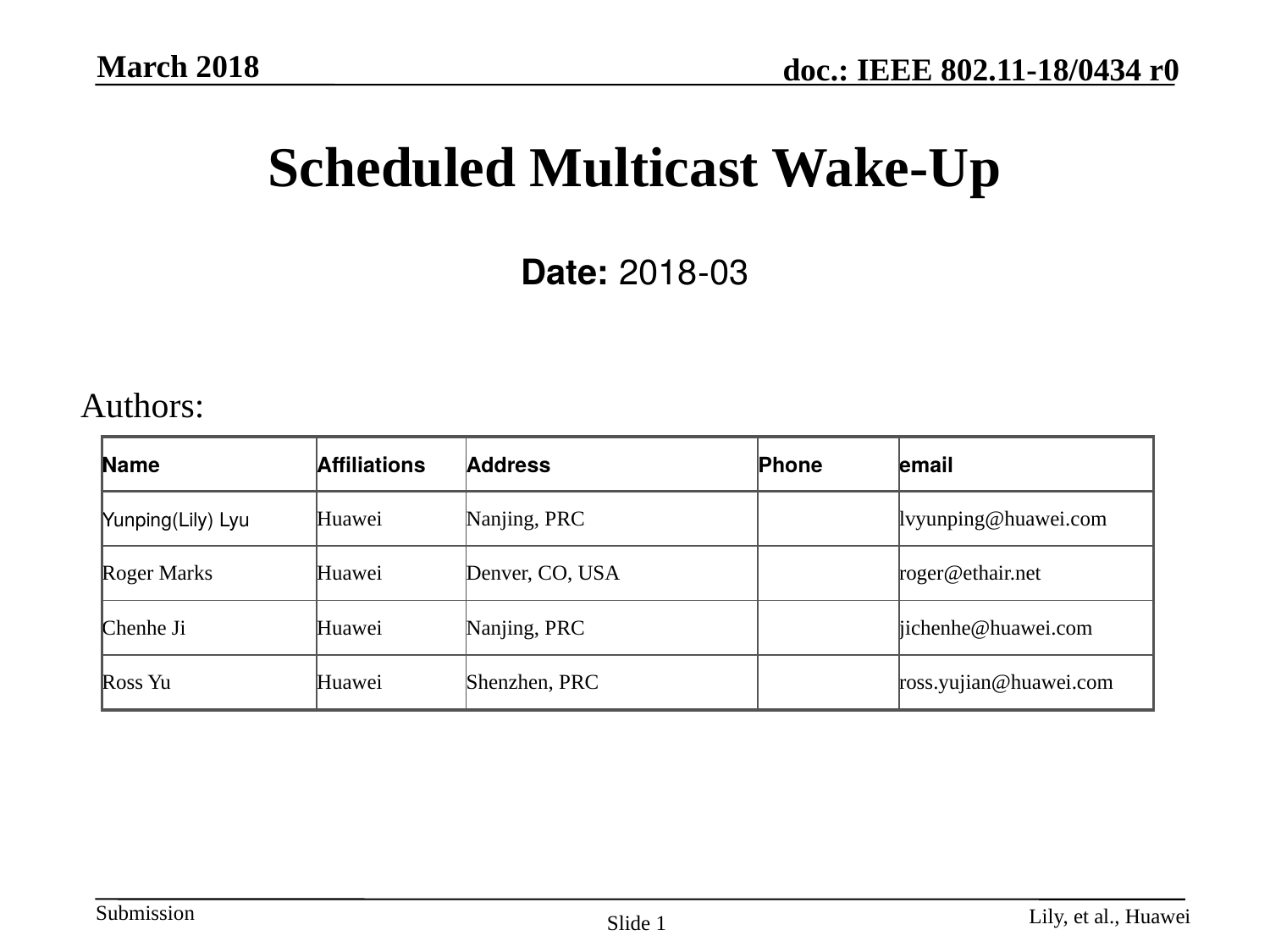

Scheduled Multicast Wake-Up
Date: 2018-03
Authors:
| Name | Affiliations | Address | Phone | email |
| --- | --- | --- | --- | --- |
| Yunping(Lily) Lyu | Huawei | Nanjing, PRC |  | lvyunping@huawei.com |
| Roger Marks | Huawei | Denver, CO, USA |  | roger@ethair.net |
| Chenhe Ji | Huawei | Nanjing, PRC |  | jichenhe@huawei.com |
| Ross Yu | Huawei | Shenzhen, PRC |  | ross.yujian@huawei.com |
Slide 1